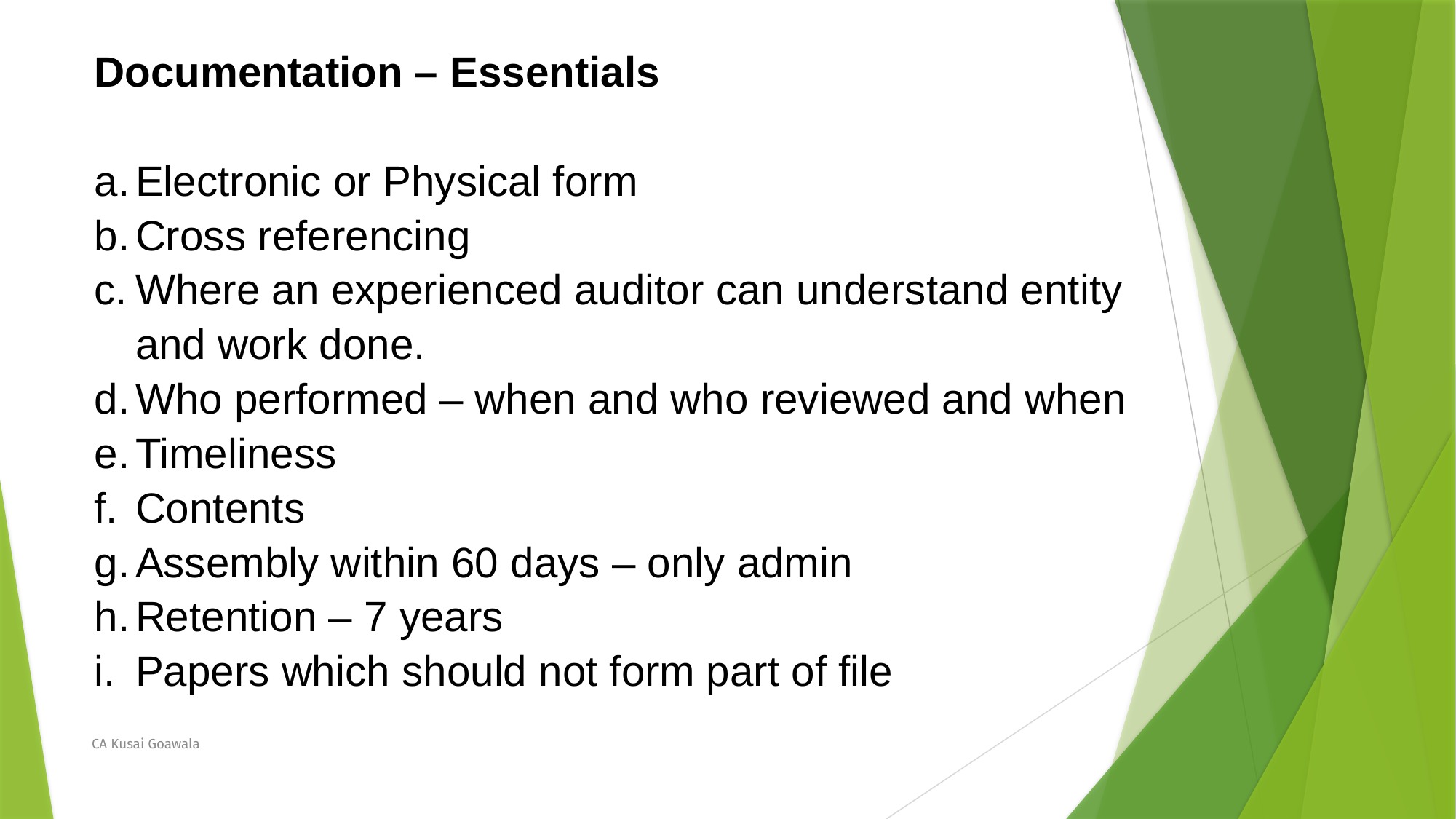

Documentation – Essentials

Electronic or Physical form
Cross referencing
Where an experienced auditor can understand entity and work done.
Who performed – when and who reviewed and when
Timeliness
Contents
Assembly within 60 days – only admin
Retention – 7 years
Papers which should not form part of file

CA Kusai Goawala